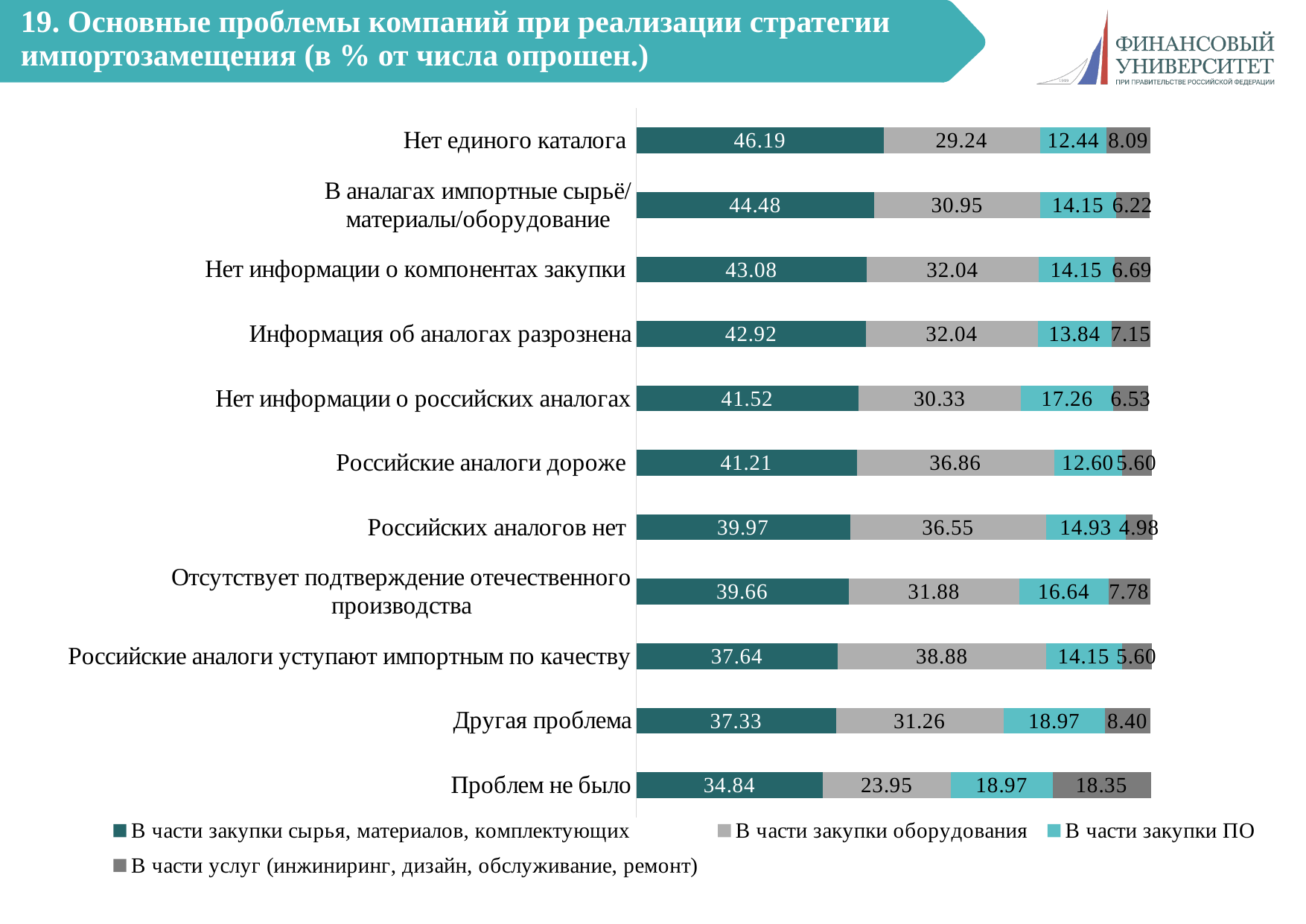

# 19. Основные проблемы компаний при реализации стратегии импортозамещения (в % от числа опрошен.)

### Chart

| Category | В части закупки сырья, материалов, комплектующих | В части закупки оборудования | В части закупки ПО | В части услуг (инжиниринг, дизайн, обслуживание, ремонт) |
|---|---|---|---|---|
| Проблем не было | 34.83670295489891 | 23.950233281493002 | 18.973561430793158 | 18.35147744945568 |
| Другая проблема | 37.32503888024883 | 31.259720062208395 | 18.973561430793158 | 8.398133748055987 |
| Российские аналоги уступают импортным по качеству | 37.636080870917574 | 38.88024883359253 | 14.152410575427682 | 5.598755832037325 |
| Отсутствует подтверждение отечественного производства | 39.657853810264385 | 31.88180404354588 | 16.640746500777606 | 7.776049766718507 |
| Российских аналогов нет  | 39.968895800933126 | 36.54743390357698 | 14.930015552099535 | 4.976671850699844 |
| Российские аналоги дороже  | 41.21306376360809 | 36.85847589424572 | 12.597200622083982 | 5.598755832037325 |
| Нет информации о российских аналогах | 41.52410575427683 | 30.326594090202175 | 17.262830482115085 | 6.531881804043546 |
| Информация об аналогах разрознена | 42.92379471228615 | 32.03732503888025 | 13.841368584758943 | 7.153965785381026 |
| Нет информации о компонентах закупки  | 43.07931570762053 | 32.03732503888025 | 14.152410575427682 | 6.6874027993779155 |
| В аналагах импортные сырьё/материалы/оборудование | 44.47900466562986 | 30.94867807153966 | 14.152410575427682 | 6.2208398133748055 |
| Нет единого каталога  | 46.18973561430793 | 29.237947122861584 | 12.441679626749611 | 8.087091757387247 |